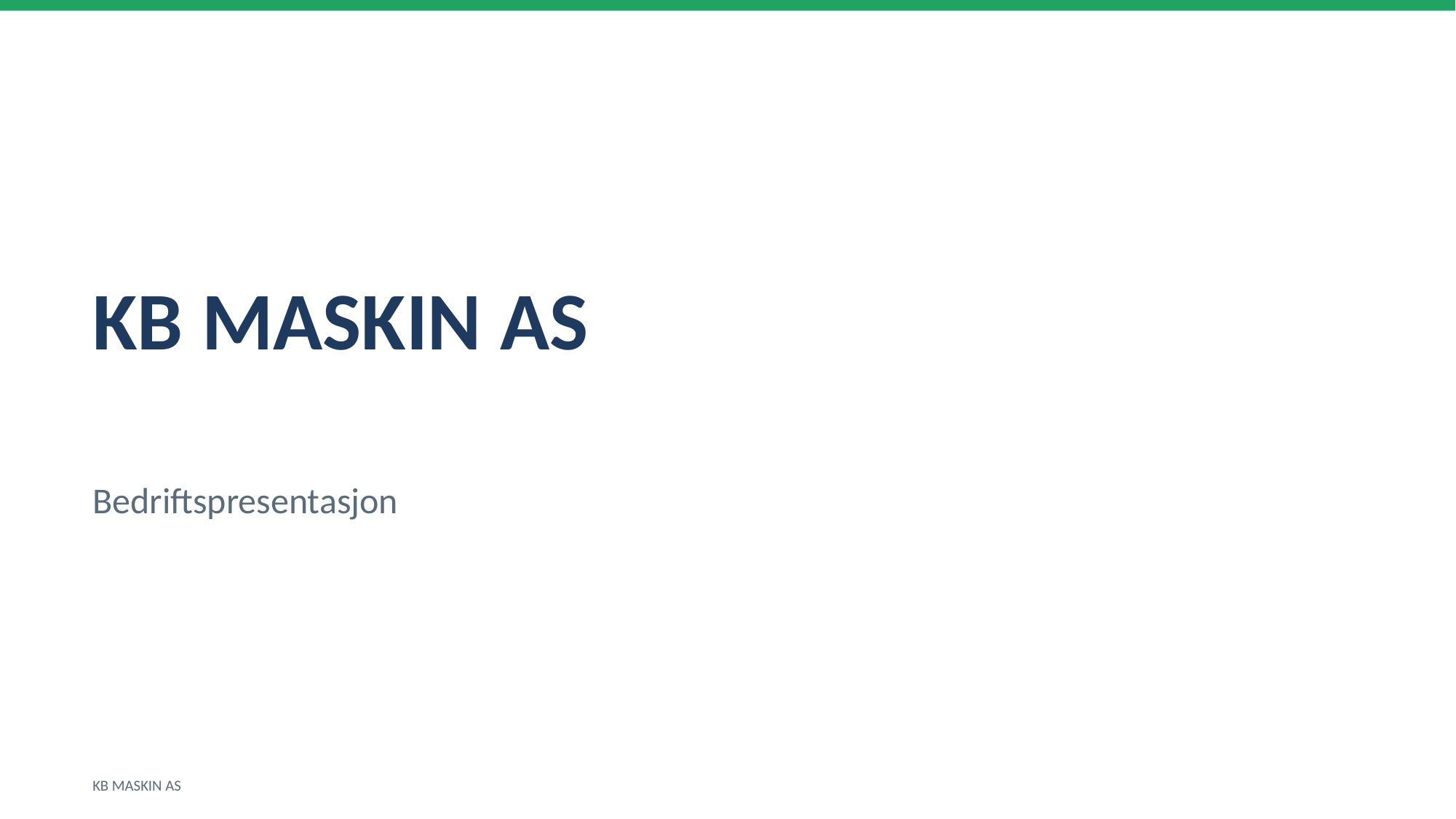

KB MASKIN AS
Bedriftspresentasjon
KB MASKIN AS